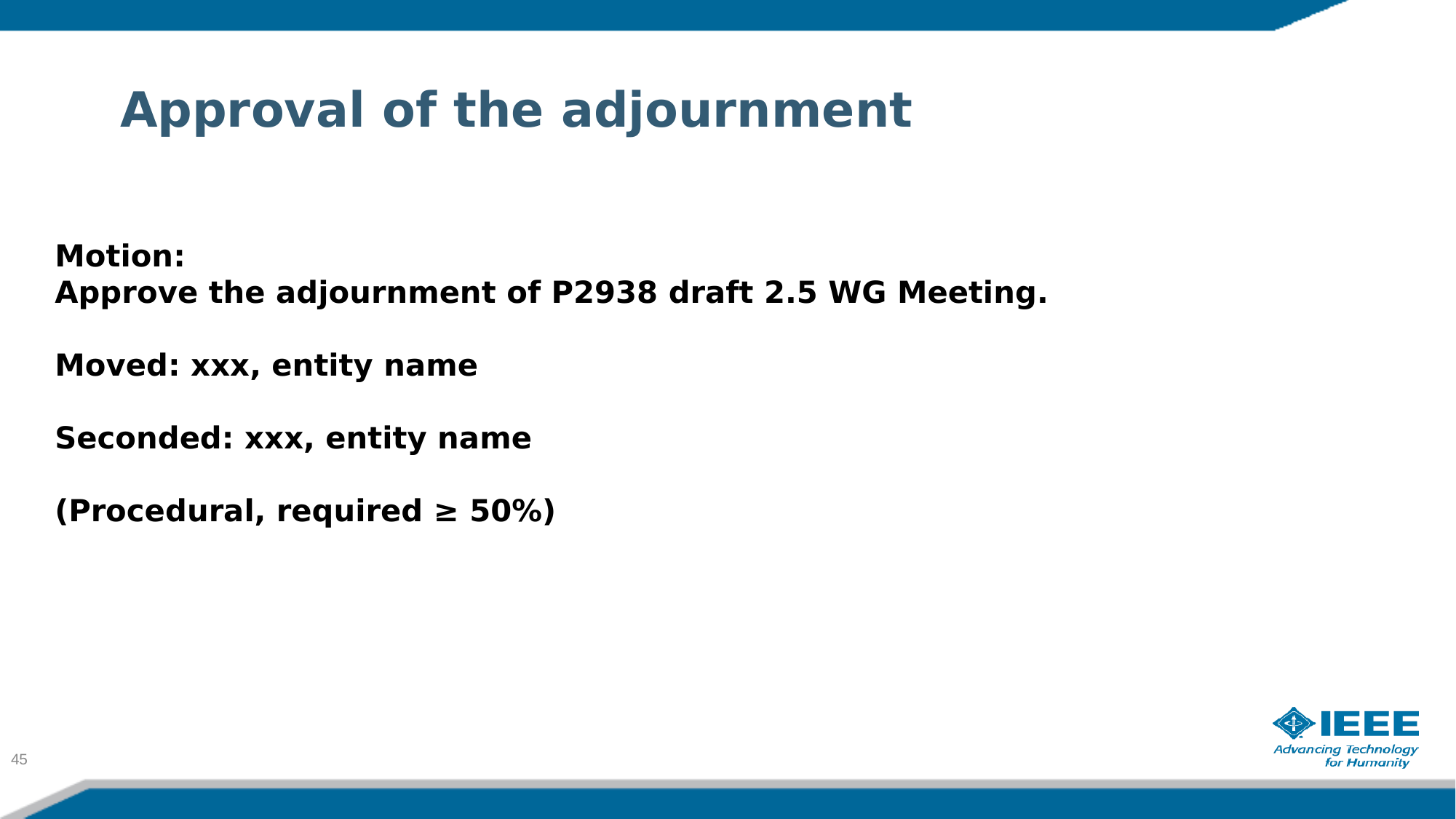

# Approval of the adjournment
Motion:
Approve the adjournment of P2938 draft 2.5 WG Meeting.

Moved: xxx, entity name

Seconded: xxx, entity name

(Procedural, required ≥ 50%)

45